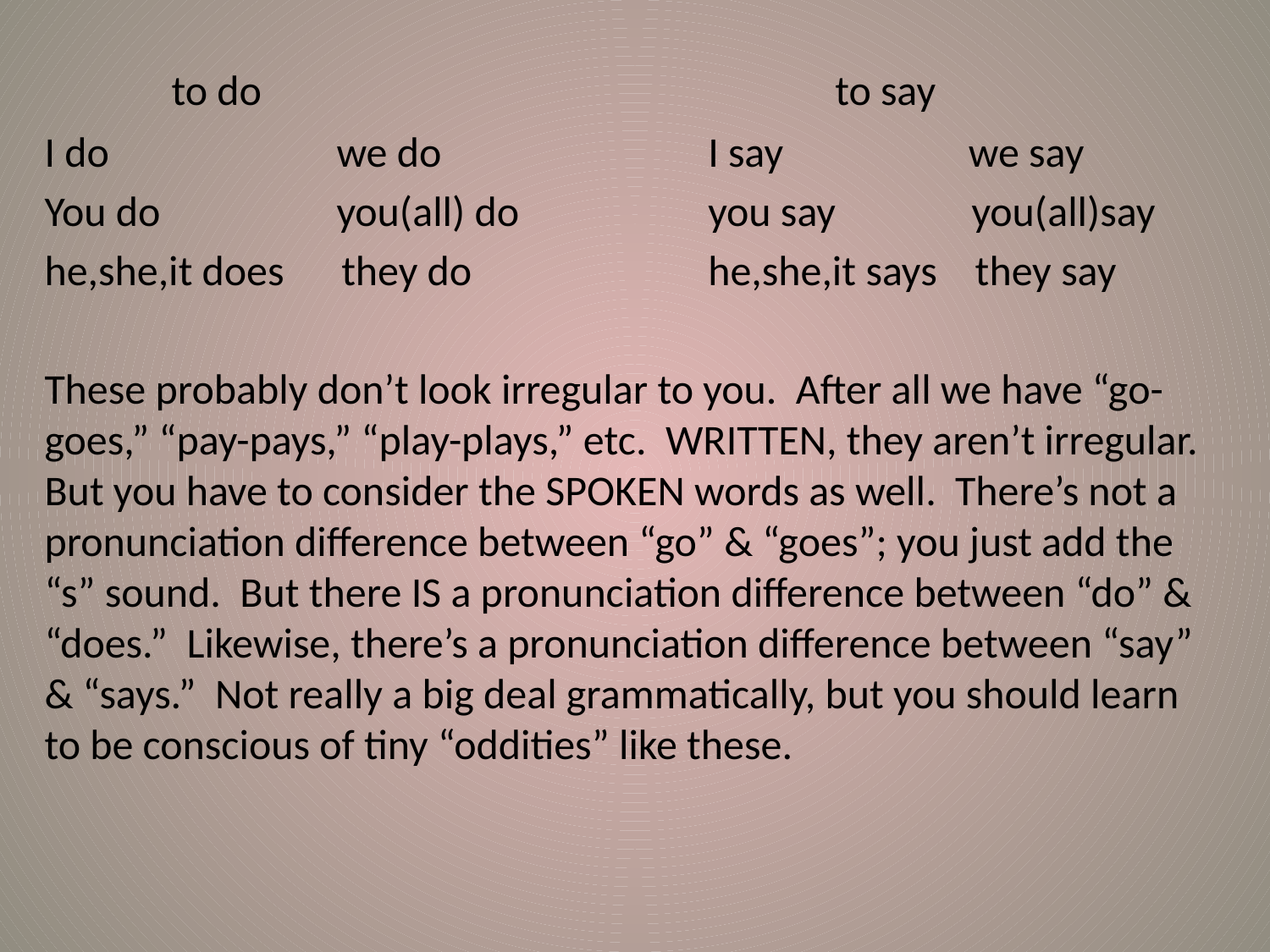

#
	to do					   to say
I do		    we do		   I say	                 we say
You do	       	    you(all) do	   	   you say	    you(all)say
he,she,it does      they do	   	   he,she,it says    they say

These probably don’t look irregular to you.  After all we have “go-goes,” “pay-pays,” “play-plays,” etc.  WRITTEN, they aren’t irregular.  But you have to consider the SPOKEN words as well.  There’s not a pronunciation difference between “go” & “goes”; you just add the “s” sound.  But there IS a pronunciation difference between “do” & “does.”  Likewise, there’s a pronunciation difference between “say” & “says.”  Not really a big deal grammatically, but you should learn to be conscious of tiny “oddities” like these.